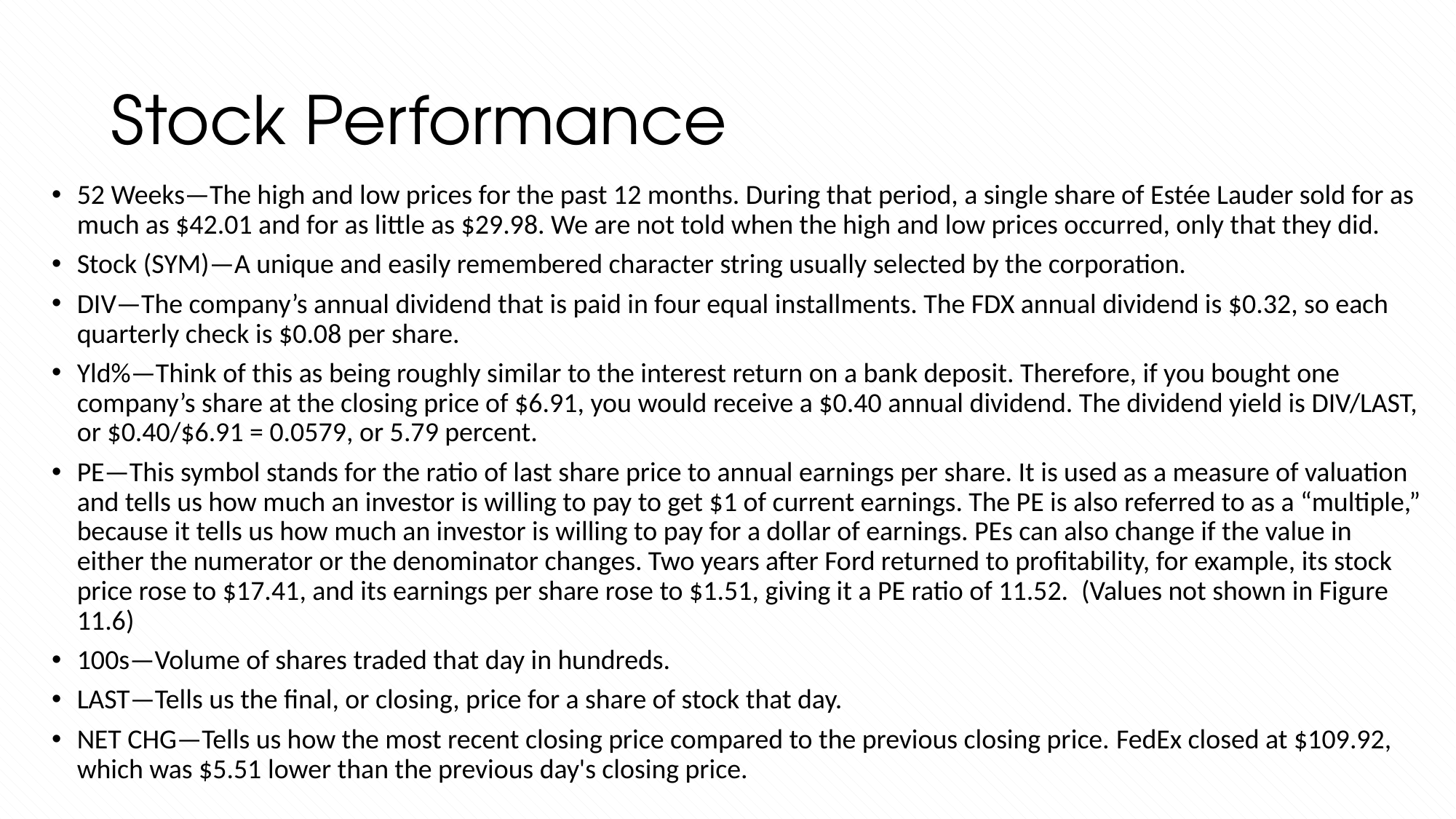

# Stock Performance
52 Weeks—The high and low prices for the past 12 months. During that period, a single share of Estée Lauder sold for as much as $42.01 and for as little as $29.98. We are not told when the high and low prices occurred, only that they did.
Stock (SYM)—A unique and easily remembered character string usually selected by the corporation.
DIV—The company’s annual dividend that is paid in four equal installments. The FDX annual dividend is $0.32, so each quarterly check is $0.08 per share.
Yld%—Think of this as being roughly similar to the interest return on a bank deposit. Therefore, if you bought one company’s share at the closing price of $6.91, you would receive a $0.40 annual dividend. The dividend yield is DIV/LAST, or $0.40/$6.91 = 0.0579, or 5.79 percent.
PE—This symbol stands for the ratio of last share price to annual earnings per share. It is used as a measure of valuation and tells us how much an investor is willing to pay to get $1 of current earnings. The PE is also referred to as a “multiple,” because it tells us how much an investor is willing to pay for a dollar of earnings. PEs can also change if the value in either the numerator or the denominator changes. Two years after Ford returned to profitability, for example, its stock price rose to $17.41, and its earnings per share rose to $1.51, giving it a PE ratio of 11.52.  (Values not shown in Figure 11.6)
100s—Volume of shares traded that day in hundreds.
LAST—Tells us the final, or closing, price for a share of stock that day.
NET CHG—Tells us how the most recent closing price compared to the previous closing price. FedEx closed at $109.92, which was $5.51 lower than the previous day's closing price.